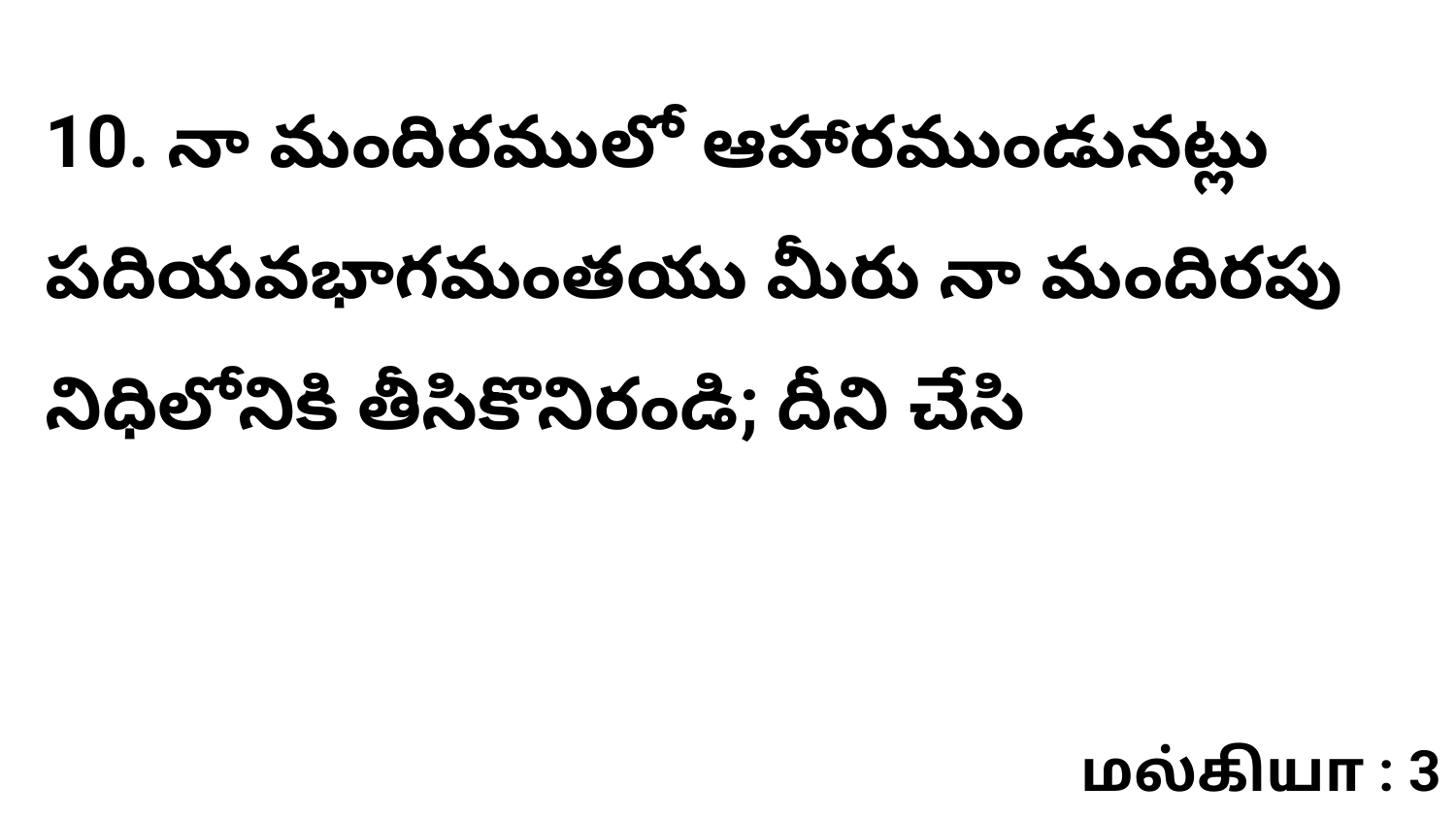

10. నా మందిరములో ఆహారముండునట్లు పదియవభాగమంతయు మీరు నా మందిరపు నిధిలోనికి తీసికొనిరండి; దీని చేసి
மல்கியா : 3